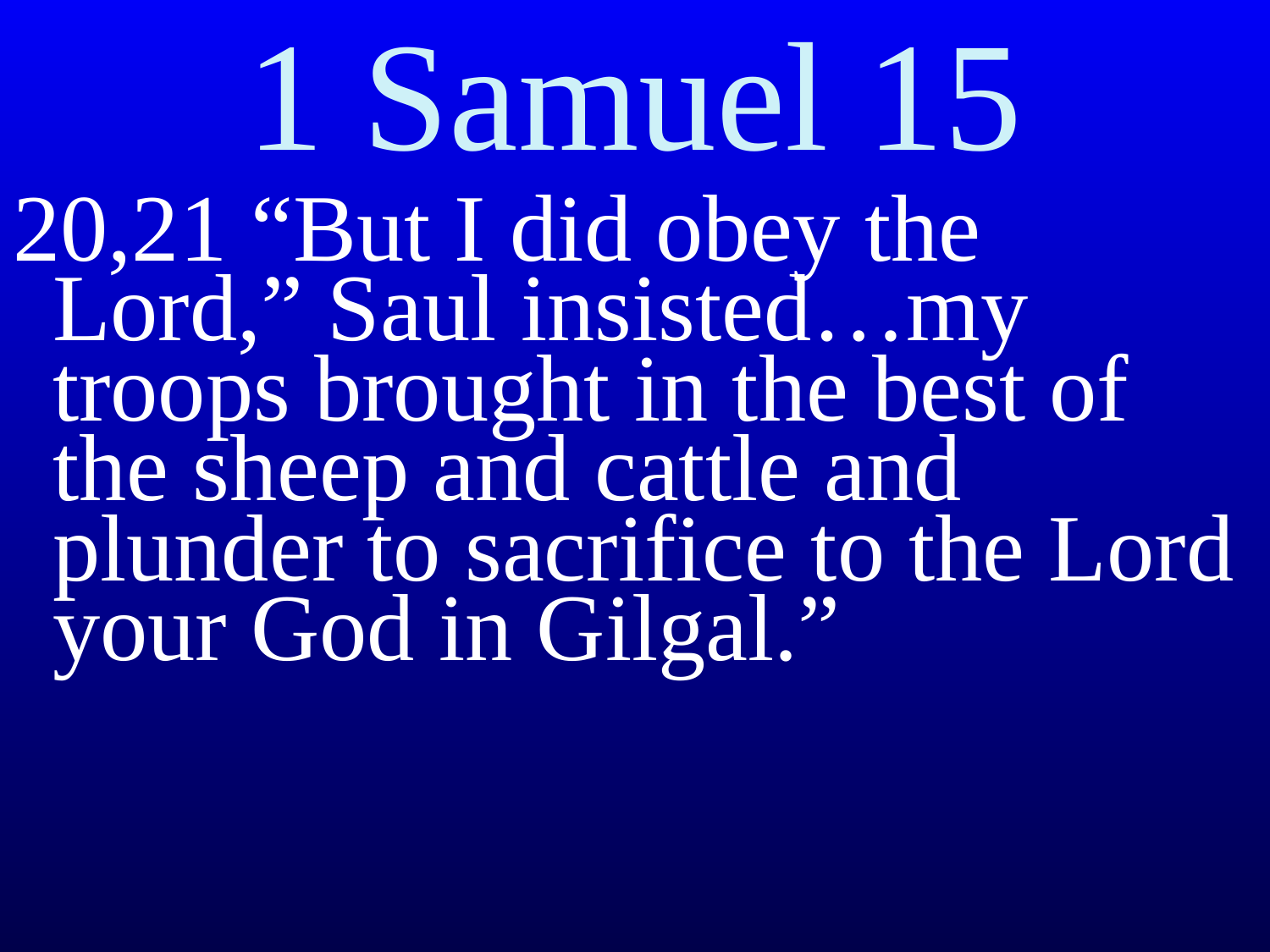

# 1 Samuel 15
20,21 “But I did obey the Lord,” Saul insisted…my troops brought in the best of the sheep and cattle and plunder to sacrifice to the Lord your God in Gilgal.”